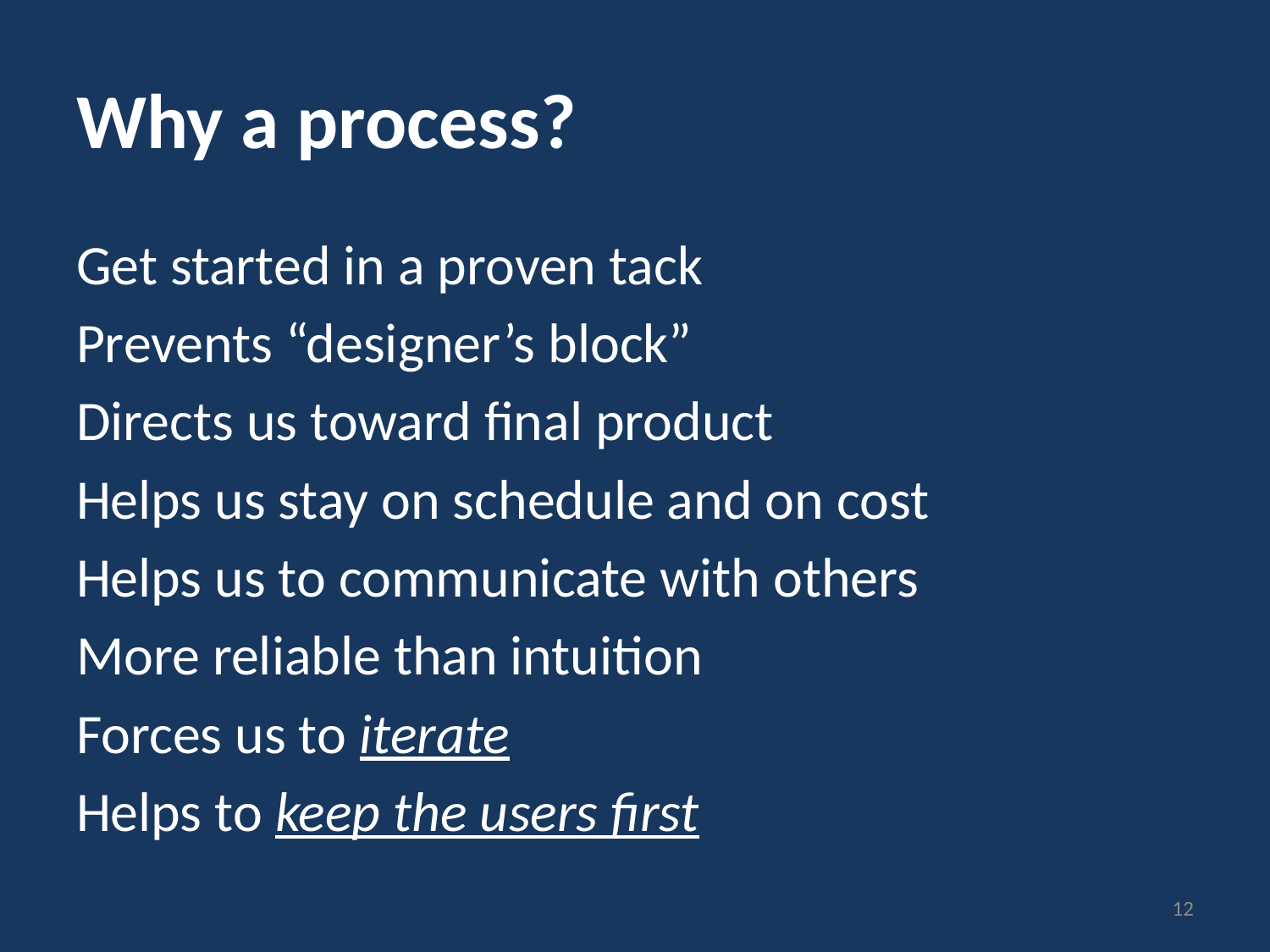

# Why a process?
Get started in a proven tack
Prevents “designer’s block”
Directs us toward final product
Helps us stay on schedule and on cost
Helps us to communicate with others
More reliable than intuition
Forces us to iterate
Helps to keep the users first
12